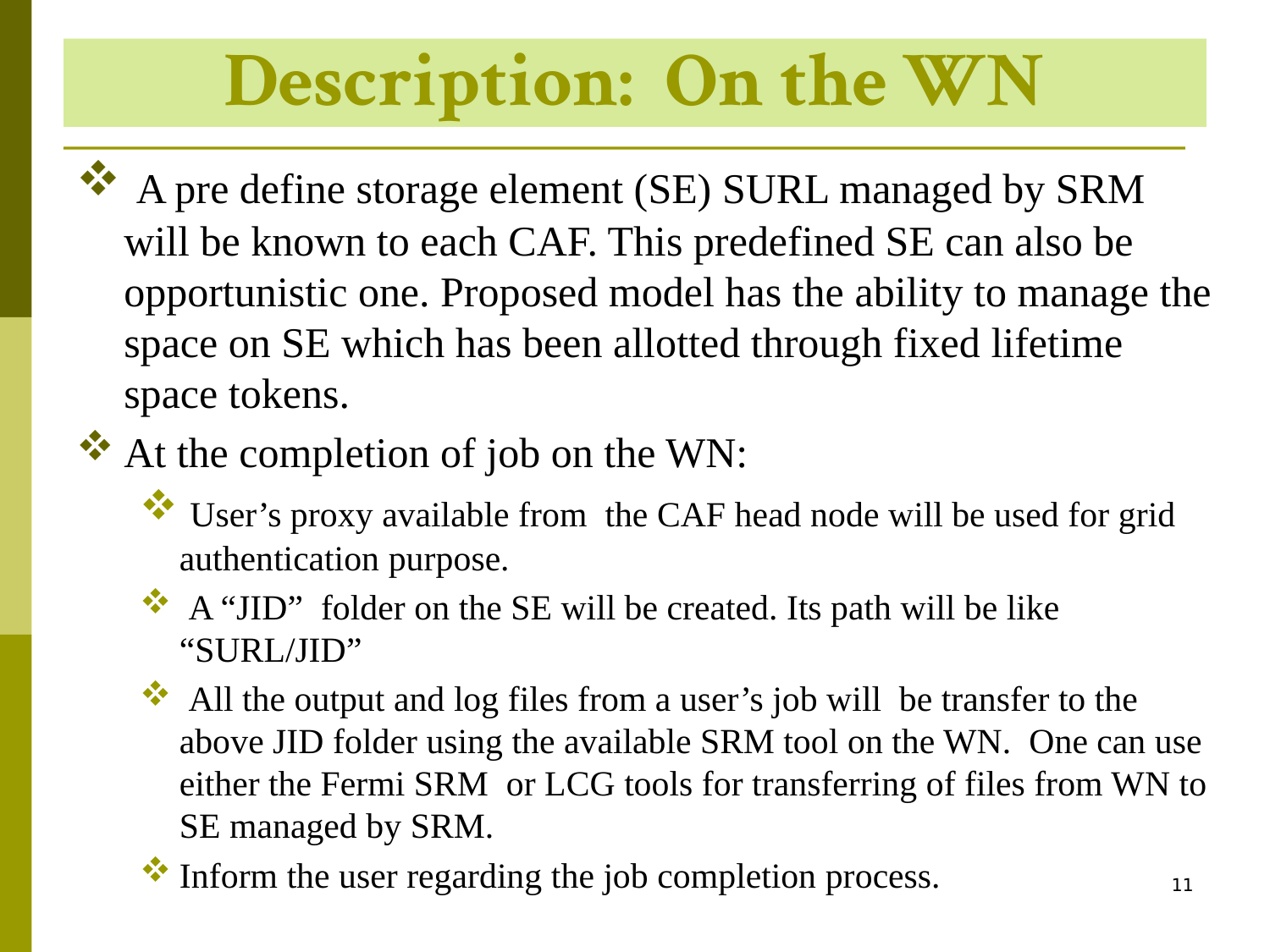

# Description:  On the WN
 A pre define storage element (SE) SURL managed by SRM  will be known to each CAF. This predefined SE can also be opportunistic one. Proposed model has the ability to manage the space on SE which has been allotted through fixed lifetime space tokens.
At the completion of job on the WN:
 User’s proxy available from  the CAF head node will be used for grid authentication purpose.
 A “JID”  folder on the SE will be created. Its path will be like “SURL/JID”
 All the output and log files from a user’s job will  be transfer to the above JID folder using the available SRM tool on the WN.  One can use either the Fermi SRM  or LCG tools for transferring of files from WN to SE managed by SRM.
Inform the user regarding the job completion process.

11